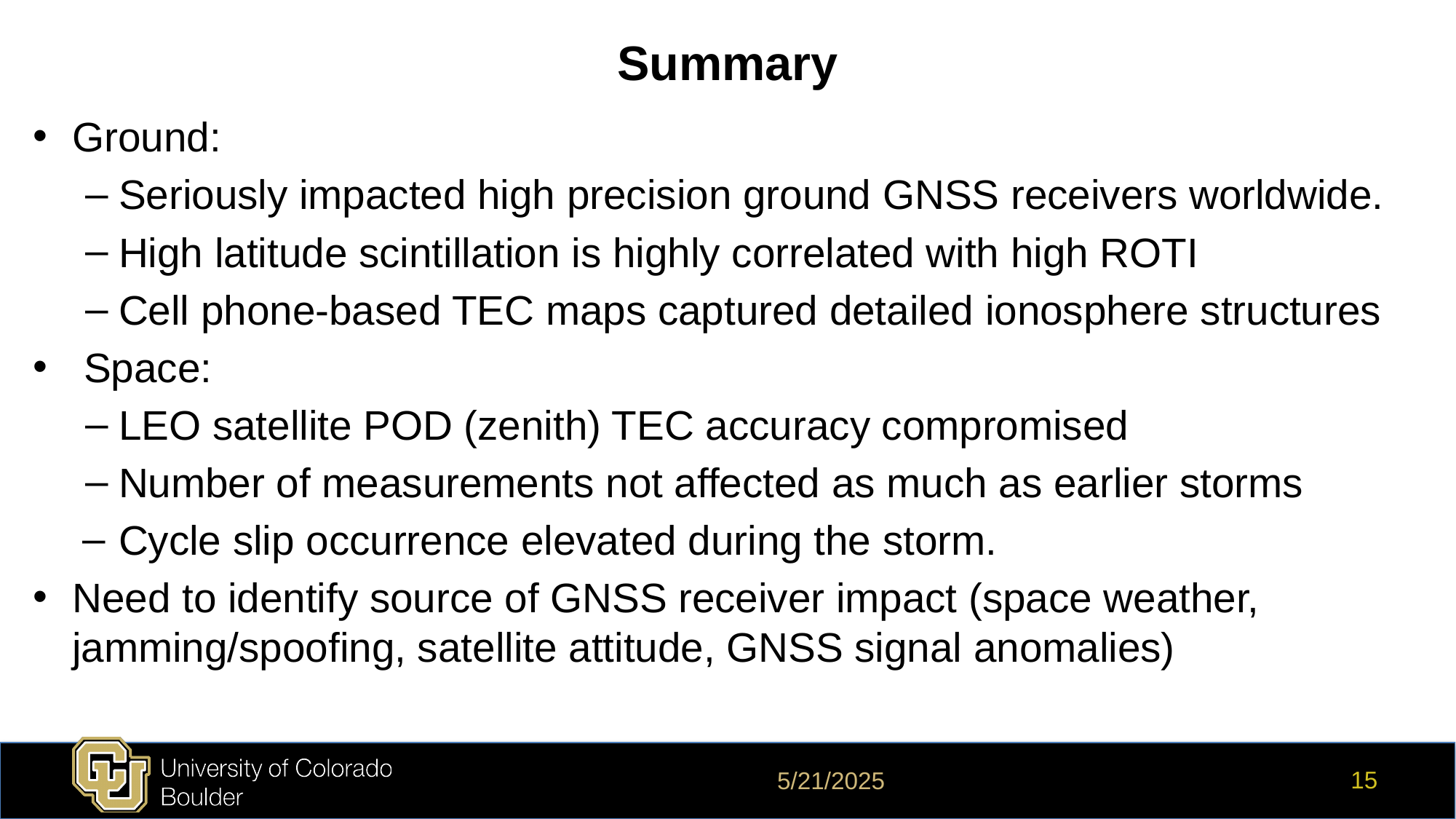

# Summary
Ground:
Seriously impacted high precision ground GNSS receivers worldwide.
High latitude scintillation is highly correlated with high ROTI
Cell phone-based TEC maps captured detailed ionosphere structures
 Space:
LEO satellite POD (zenith) TEC accuracy compromised
Number of measurements not affected as much as earlier storms
Cycle slip occurrence elevated during the storm.
Need to identify source of GNSS receiver impact (space weather, jamming/spoofing, satellite attitude, GNSS signal anomalies)
15
5/21/2025